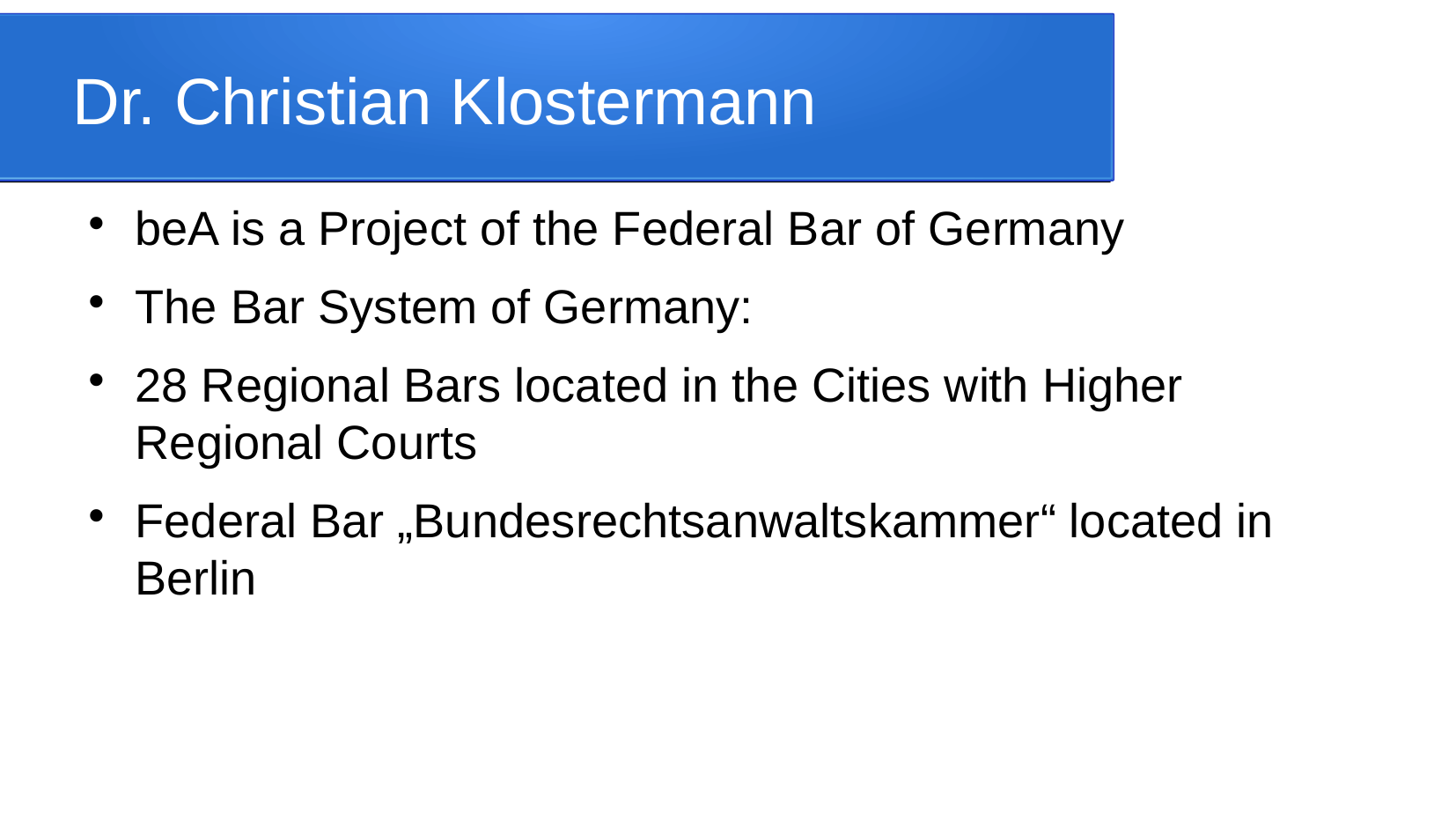

Dr. Christian Klostermann
beA is a Project of the Federal Bar of Germany
The Bar System of Germany:
28 Regional Bars located in the Cities with Higher Regional Courts
Federal Bar „Bundesrechtsanwaltskammer“ located in Berlin